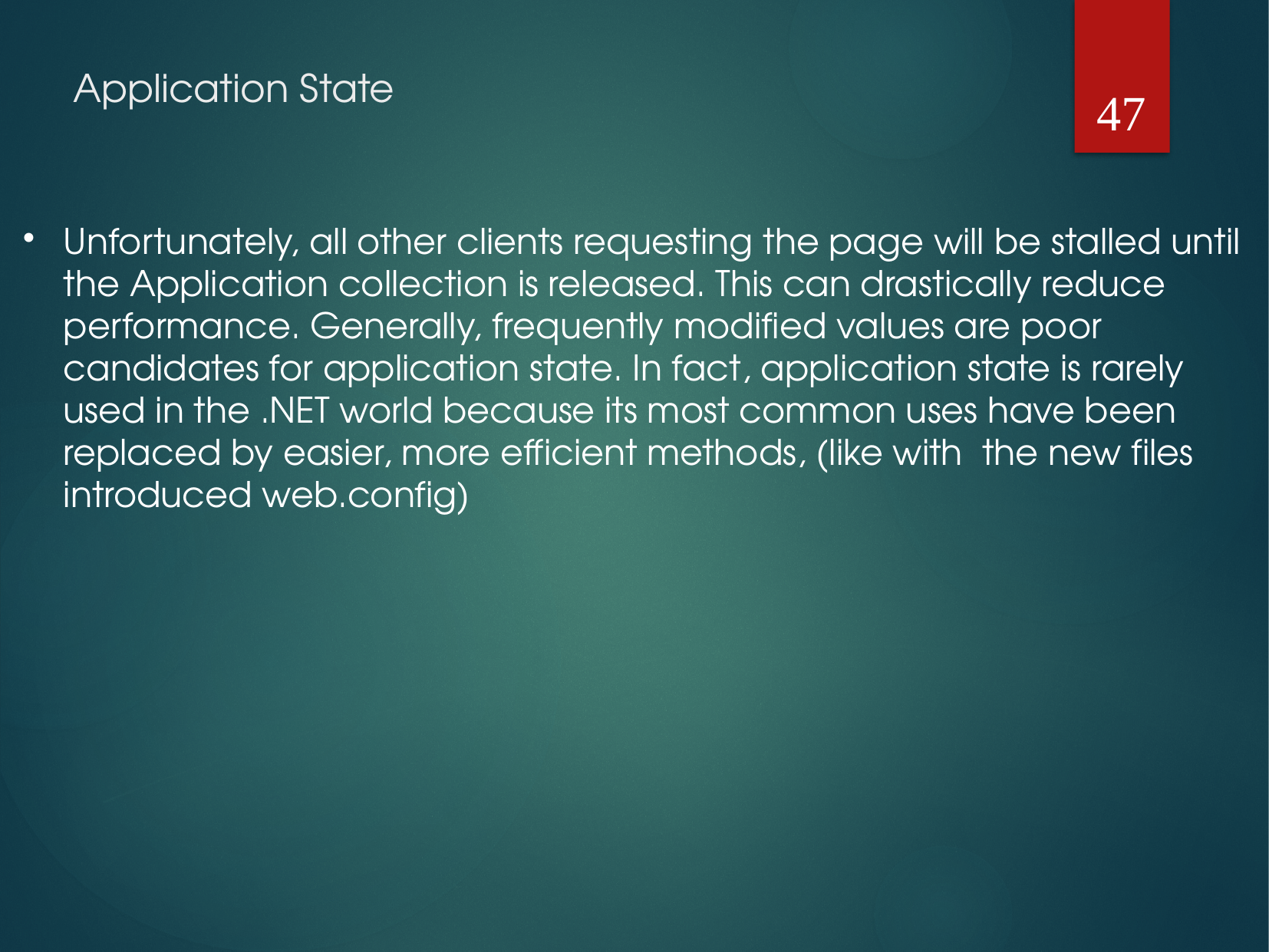

47
# Application State
Unfortunately, all other clients requesting the page will be stalled until the Application collection is released. This can drastically reduce performance. Generally, frequently modified values are poor candidates for application state. In fact, application state is rarely used in the .NET world because its most common uses have been replaced by easier, more efficient methods, (like with  the new files introduced web.config)